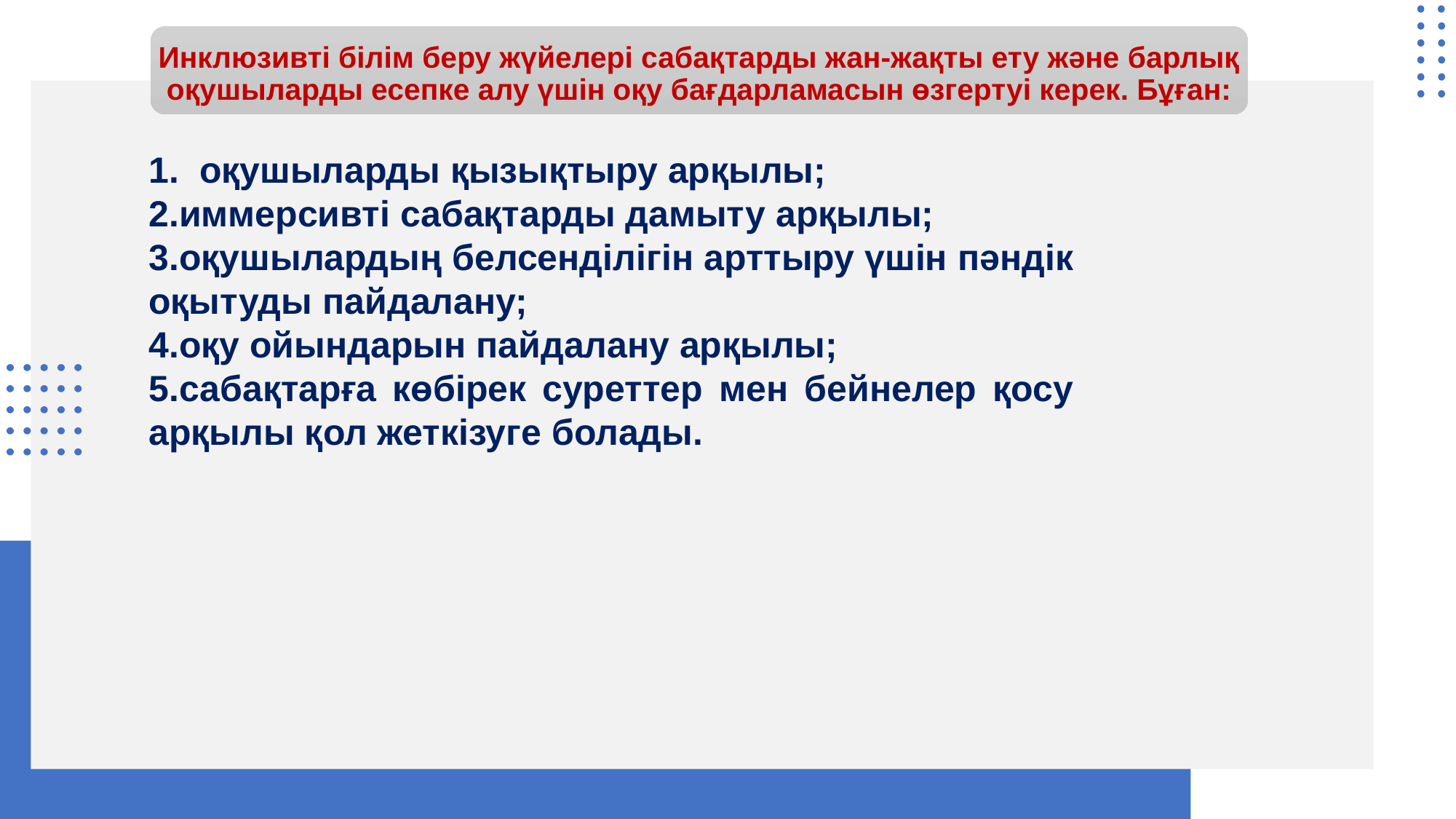

# Инклюзивті білім беру жүйелері сабақтарды жан-жақты ету және барлық оқушыларды есепке алу үшін оқу бағдарламасын өзгертуі керек. Бұған:

1.  оқушыларды қызықтыру арқылы;
2.иммерсивті сабақтарды дамыту арқылы;
3.оқушылардың белсенділігін арттыру үшін пәндік оқытуды пайдалану;
4.оқу ойындарын пайдалану арқылы;
5.сабақтарға көбірек суреттер мен бейнелер қосу арқылы қол жеткізуге болады.